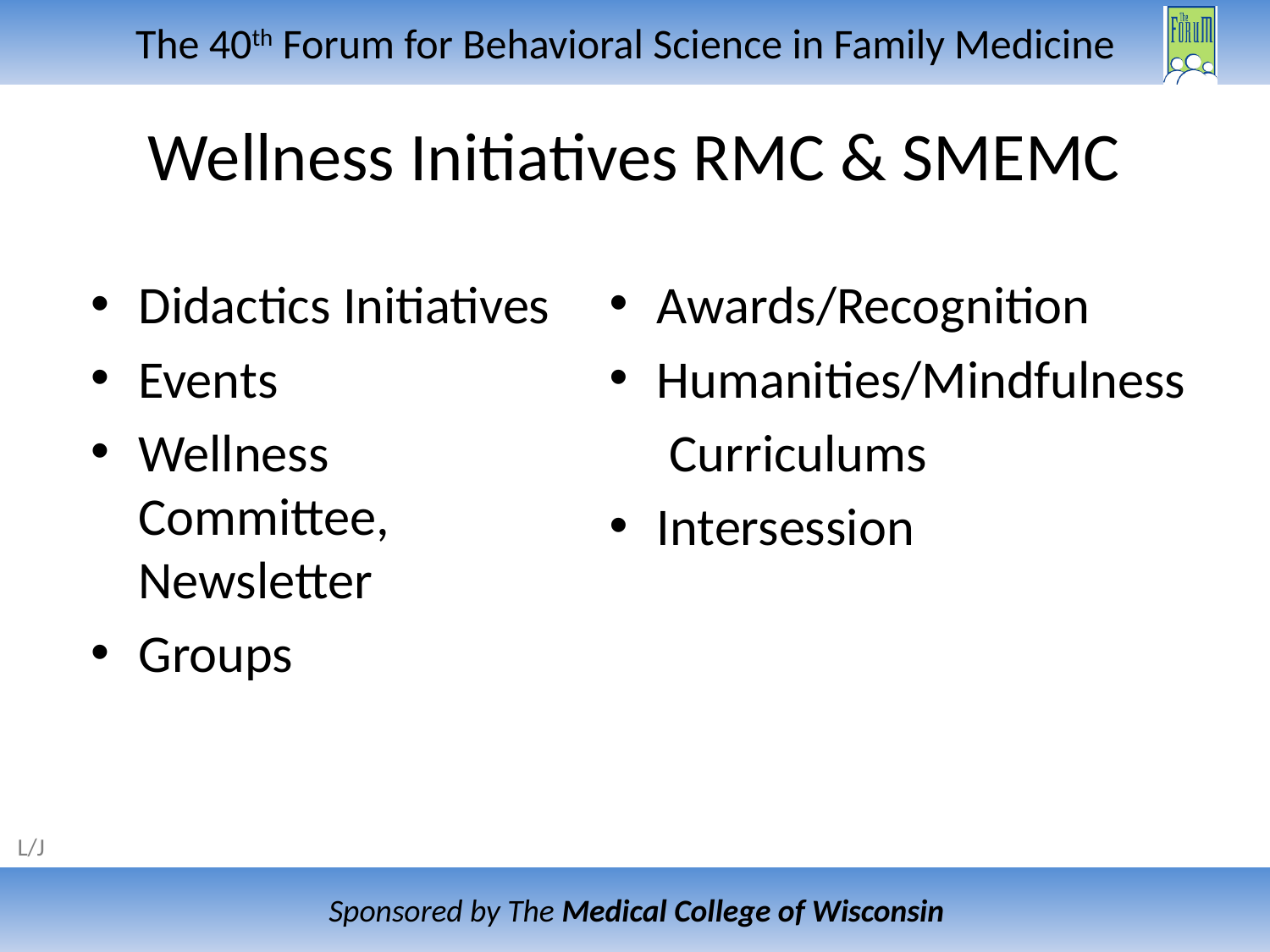

# Wellness Initiatives RMC & SMEMC
Didactics Initiatives
Events
Wellness Committee, Newsletter
Groups

Awards/Recognition
Humanities/Mindfulness
     Curriculums
Intersession

L/J